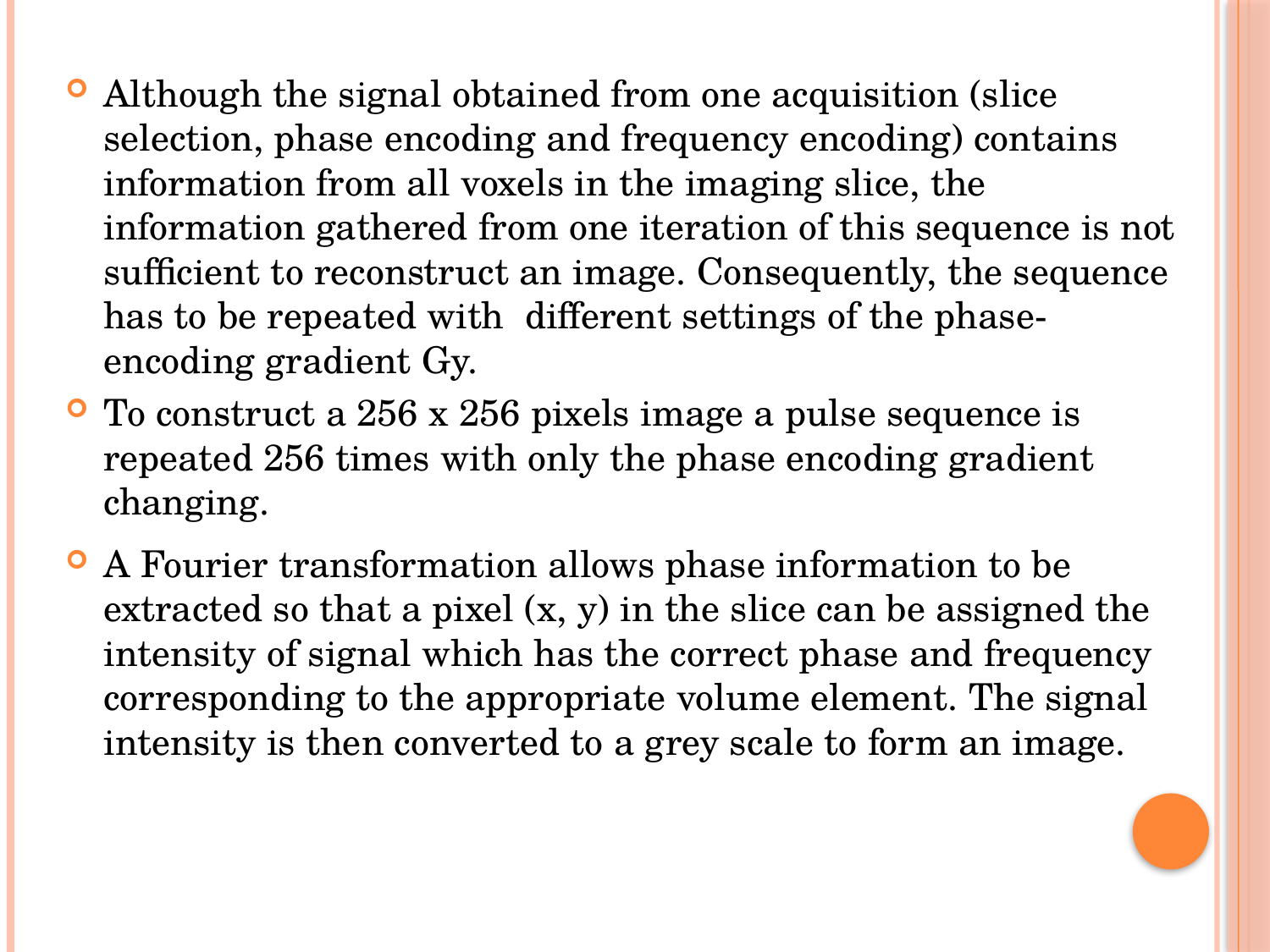

Although the signal obtained from one acquisition (slice selection, phase encoding and frequency encoding) contains information from all voxels in the imaging slice, the information gathered from one iteration of this sequence is not sufficient to reconstruct an image. Consequently, the sequence has to be repeated with  different settings of the phase-encoding gradient Gy.
To construct a 256 x 256 pixels image a pulse sequence is repeated 256 times with only the phase encoding gradient changing.
A Fourier transformation allows phase information to be extracted so that a pixel (x, y) in the slice can be assigned the intensity of signal which has the correct phase and frequency corresponding to the appropriate volume element. The signal intensity is then converted to a grey scale to form an image.